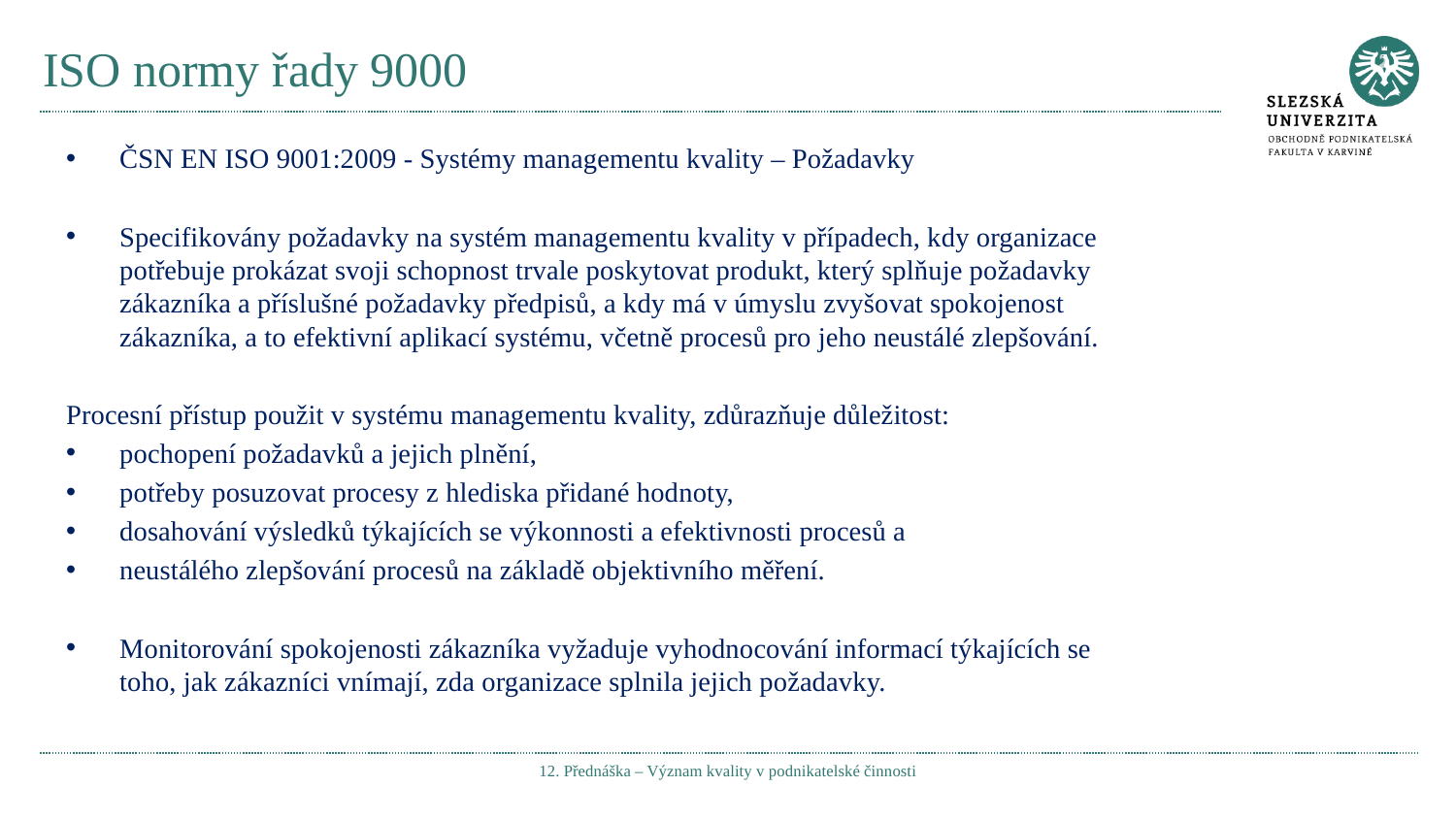

# ISO normy řady 9000
ČSN EN ISO 9001:2009 - Systémy managementu kvality – Požadavky

Specifikovány požadavky na systém managementu kvality v případech, kdy organizace potřebuje prokázat svoji schopnost trvale poskytovat produkt, který splňuje požadavky zákazníka a příslušné požadavky předpisů, a kdy má v úmyslu zvyšovat spokojenost zákazníka, a to efektivní aplikací systému, včetně procesů pro jeho neustálé zlepšování.

Procesní přístup použit v systému managementu kvality, zdůrazňuje důležitost:
pochopení požadavků a jejich plnění,
potřeby posuzovat procesy z hlediska přidané hodnoty,
dosahování výsledků týkajících se výkonnosti a efektivnosti procesů a
neustálého zlepšování procesů na základě objektivního měření.

Monitorování spokojenosti zákazníka vyžaduje vyhodnocování informací týkajících se toho, jak zákazníci vnímají, zda organizace splnila jejich požadavky.

12. Přednáška – Význam kvality v podnikatelské činnosti